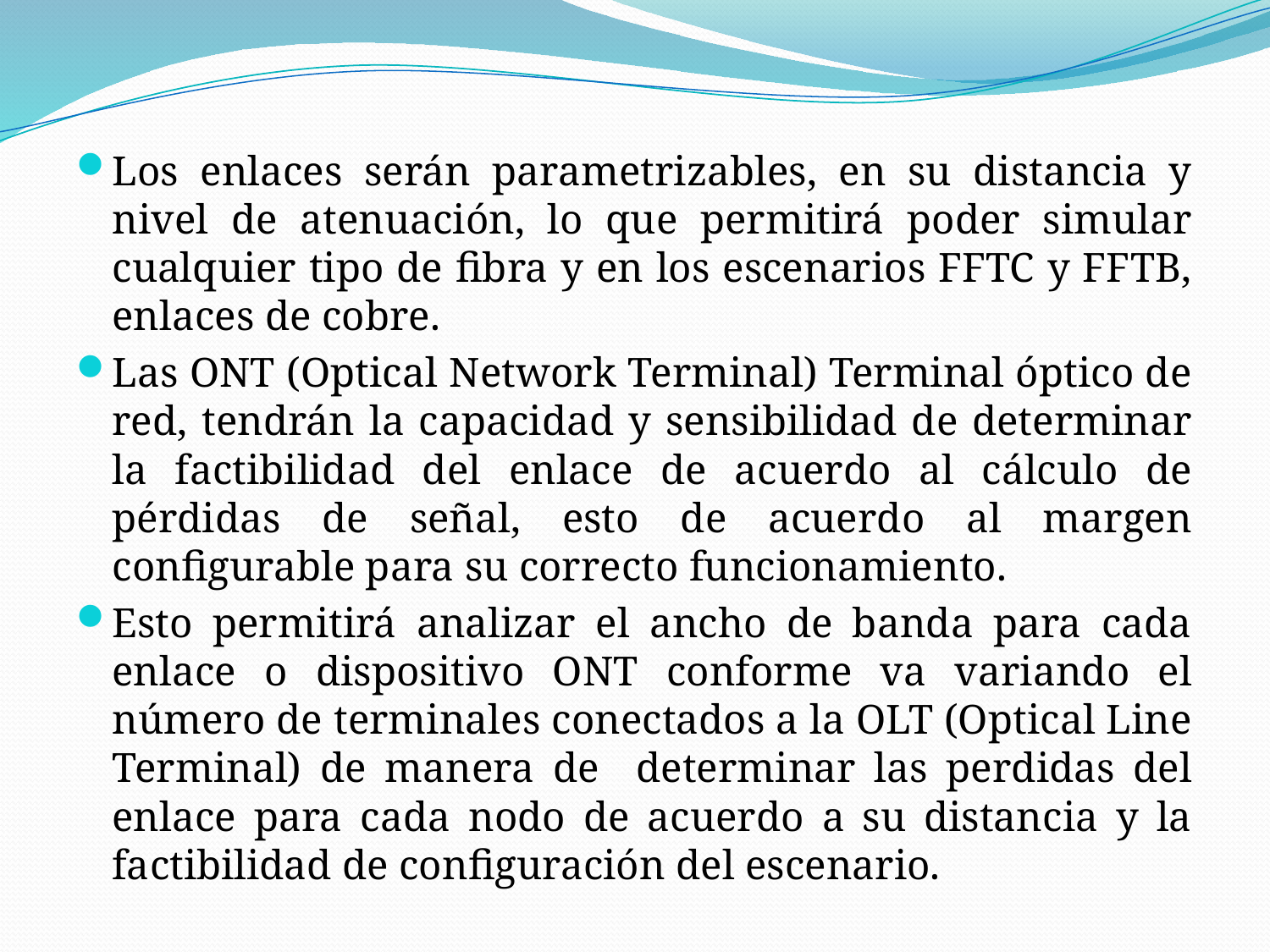

Los enlaces serán parametrizables, en su distancia y nivel de atenuación, lo que permitirá poder simular cualquier tipo de fibra y en los escenarios FFTC y FFTB, enlaces de cobre.
Las ONT (Optical Network Terminal) Terminal óptico de red, tendrán la capacidad y sensibilidad de determinar la factibilidad del enlace de acuerdo al cálculo de pérdidas de señal, esto de acuerdo al margen configurable para su correcto funcionamiento.
Esto permitirá analizar el ancho de banda para cada enlace o dispositivo ONT conforme va variando el número de terminales conectados a la OLT (Optical Line Terminal) de manera de  determinar las perdidas del enlace para cada nodo de acuerdo a su distancia y la factibilidad de configuración del escenario.